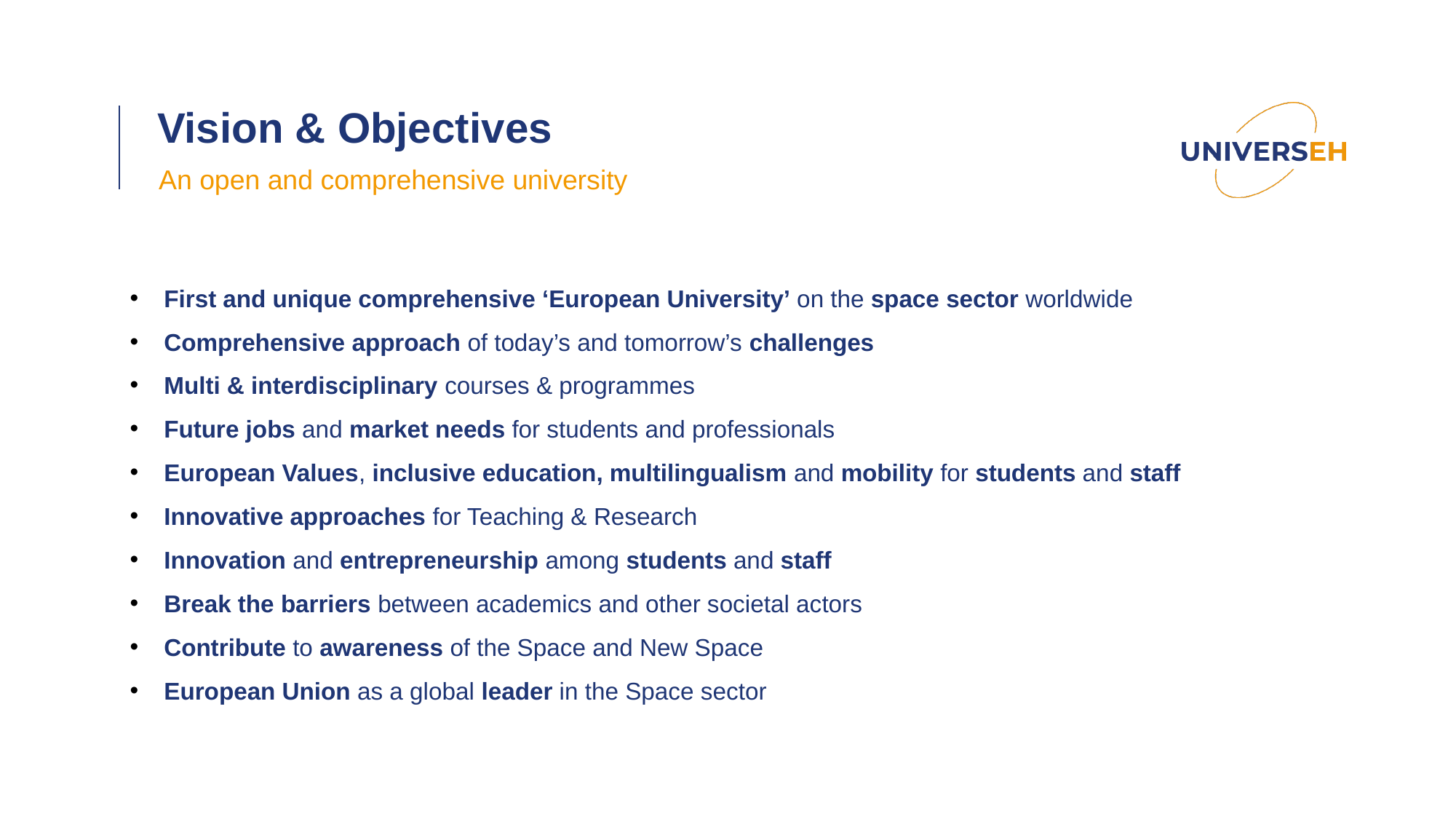

Vision & Objectives
An open and comprehensive university
First and unique comprehensive ‘European University’ on the space sector worldwide
Comprehensive approach of today’s and tomorrow’s challenges
Multi & interdisciplinary courses & programmes
Future jobs and market needs for students and professionals
European Values, inclusive education, multilingualism and mobility for students and staff
Innovative approaches for Teaching & Research
Innovation and entrepreneurship among students and staff
Break the barriers between academics and other societal actors
Contribute to awareness of the Space and New Space
European Union as a global leader in the Space sector